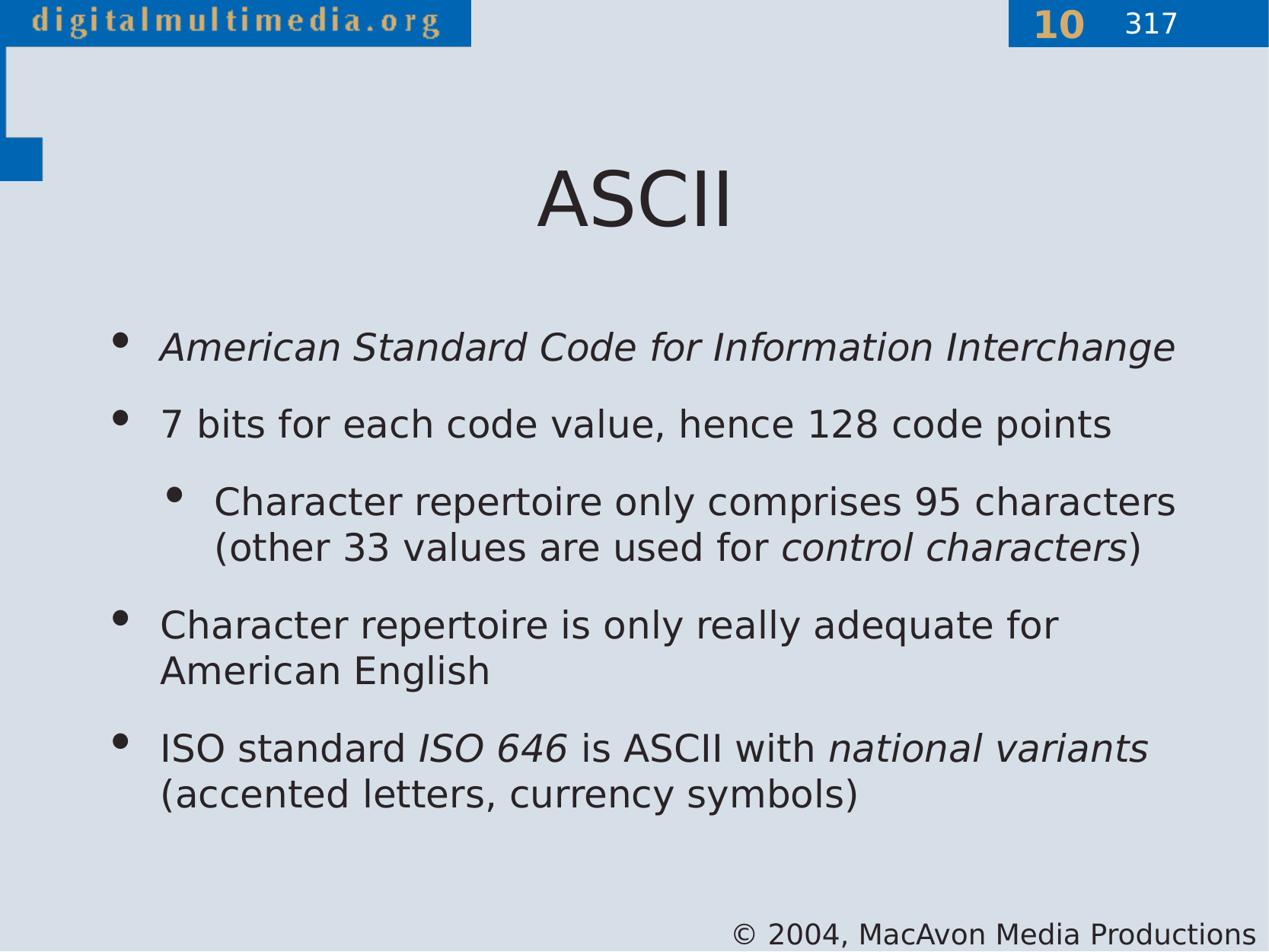

317
# ASCII
American Standard Code for Information Interchange
7 bits for each code value, hence 128 code points
Character repertoire only comprises 95 characters (other 33 values are used for control characters)
Character repertoire is only really adequate for American English
ISO standard ISO 646 is ASCII with national variants (accented letters, currency symbols)